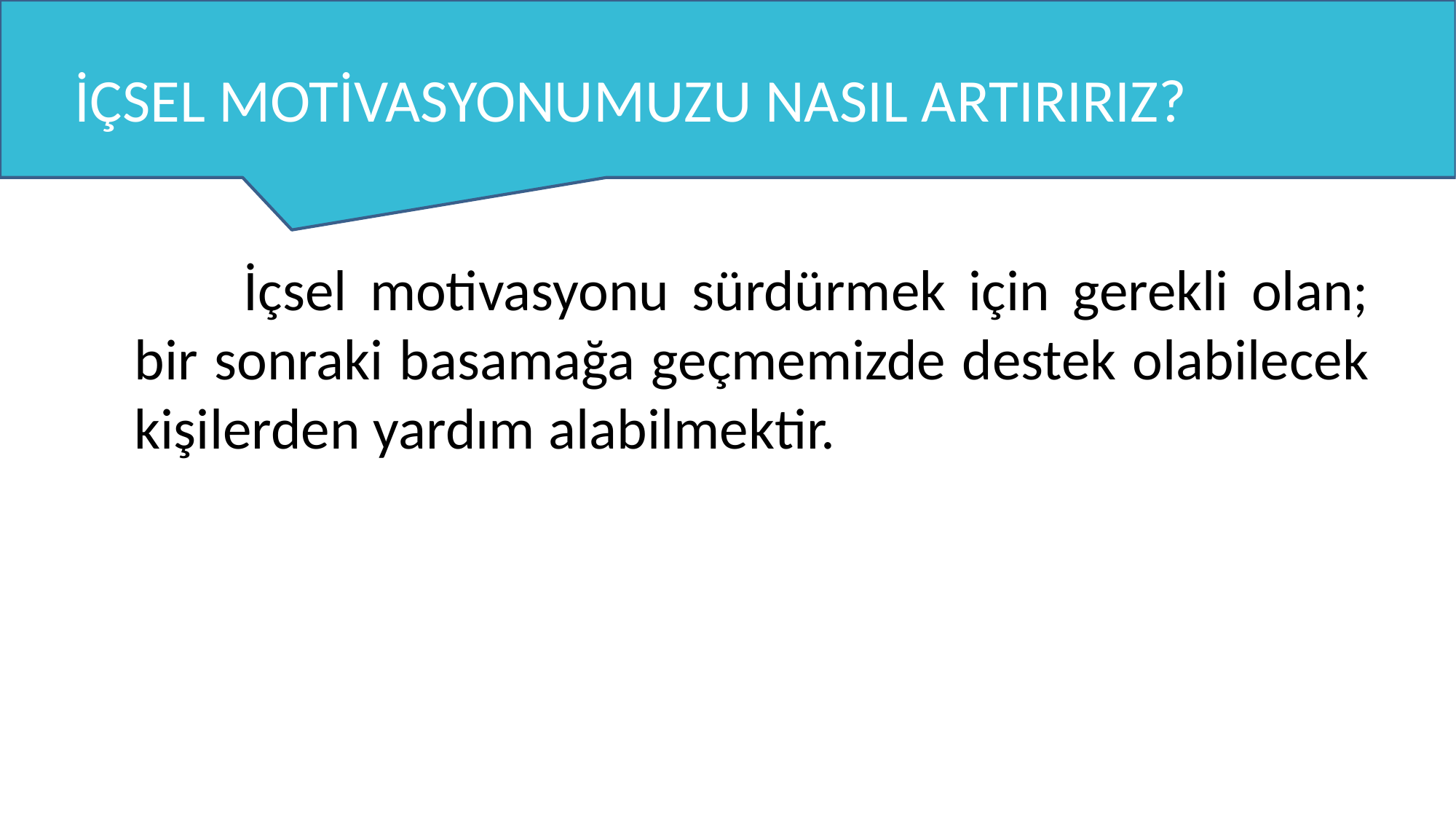

# İÇSEL MOTİVASYONUMUZU NASIL ARTIRIRIZ?
		İçsel motivasyonu sürdürmek için gerekli olan; bir sonraki basamağa geçmemizde destek olabilecek kişilerden yardım alabilmektir.